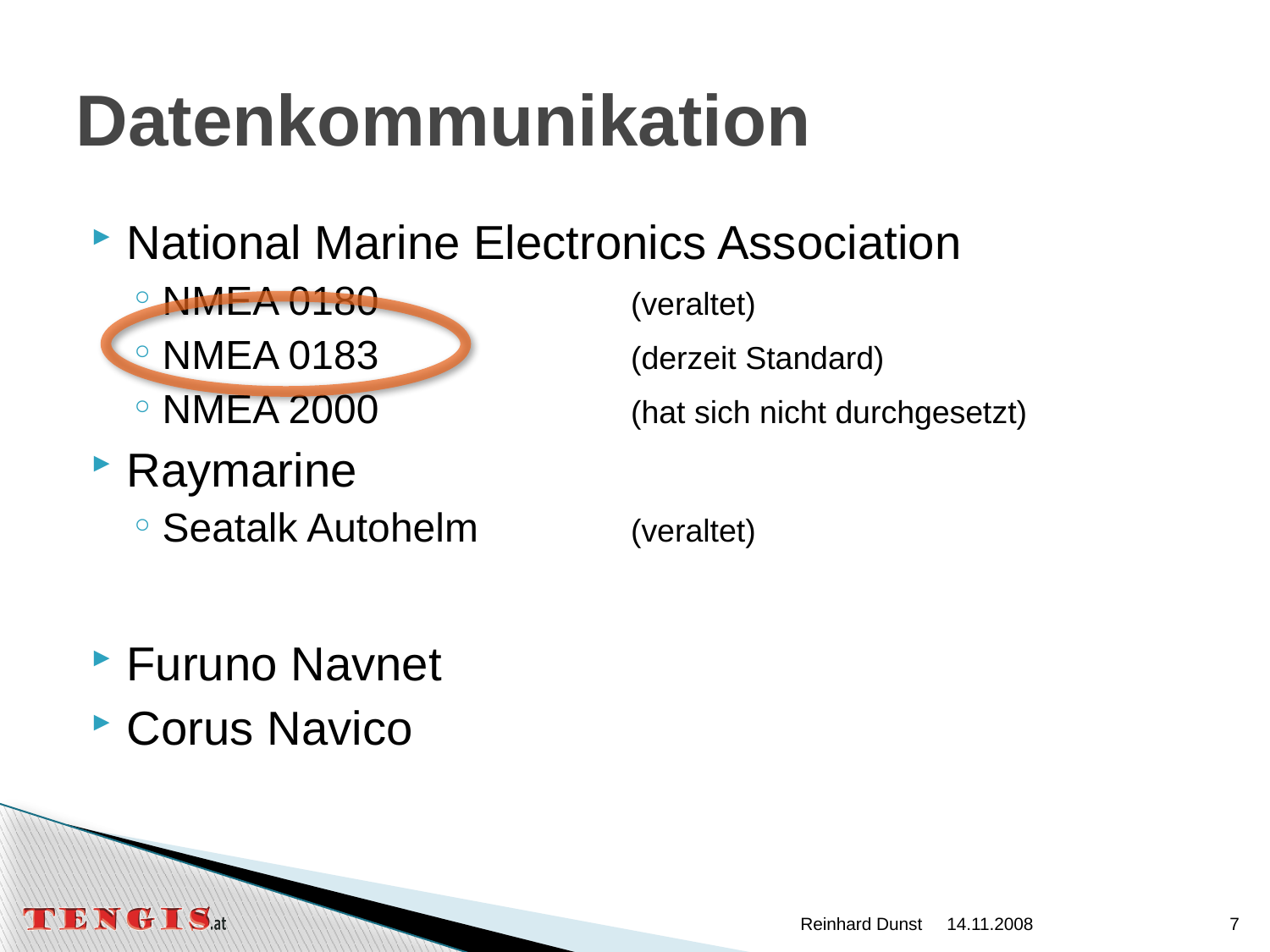

# Datenkommunikation
National Marine Electronics Association
NMEA 0180       	(veraltet)
NMEA 0183         	(derzeit Standard)
NMEA 2000  	(hat sich nicht durchgesetzt)
Raymarine
Seatalk Autohelm 	(veraltet)
Furuno Navnet
Corus Navico

Reinhard Dunst
14.11.2008
7